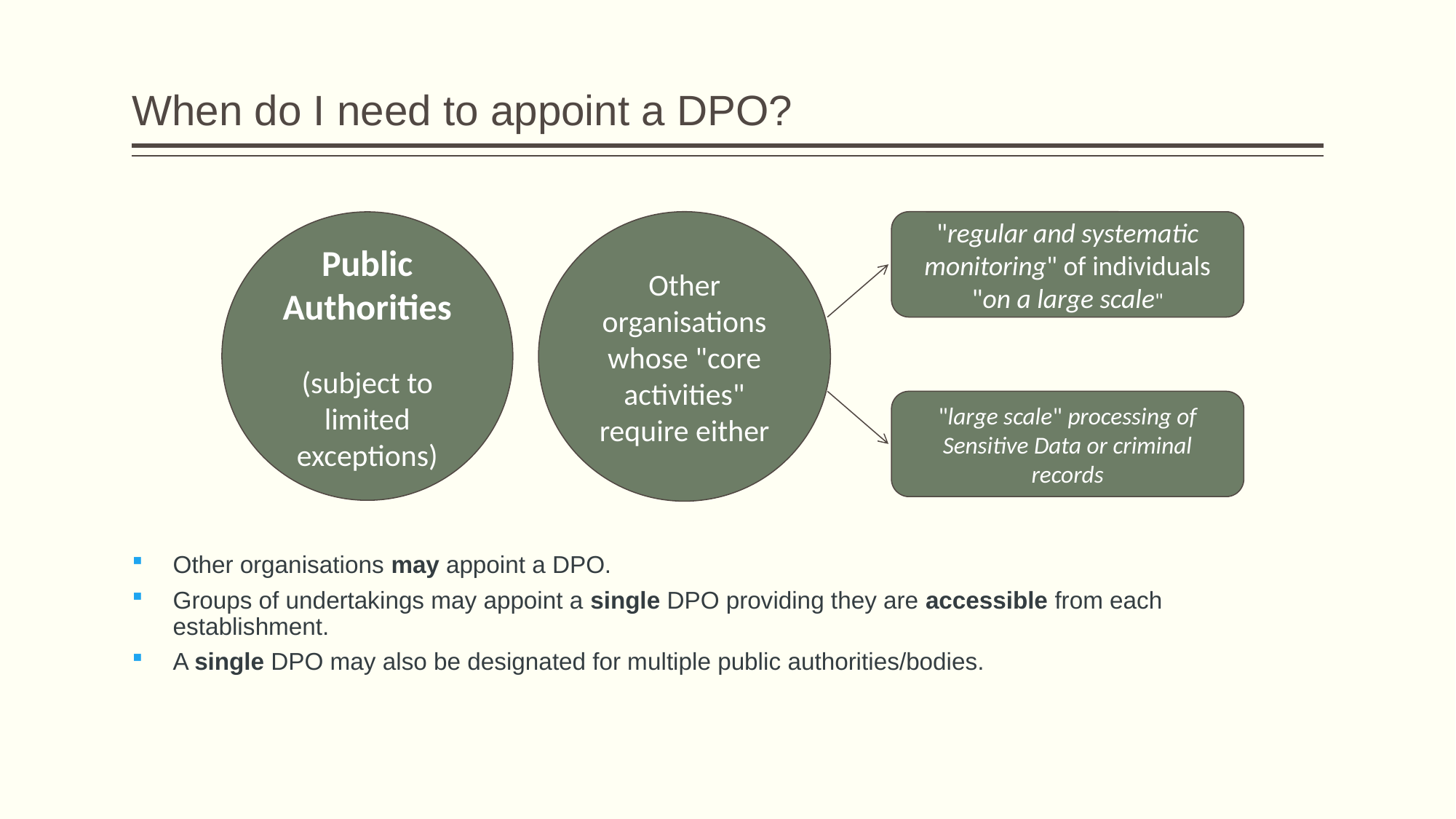

# When do I need to appoint a DPO?
Other organisations whose "core activities" require either
"regular and systematic monitoring" of individuals "on a large scale"
"large scale" processing of Sensitive Data or criminal records
Public Authorities

(subject to limited exceptions)
Other organisations may appoint a DPO.
Groups of undertakings may appoint a single DPO providing they are accessible from each establishment.
A single DPO may also be designated for multiple public authorities/bodies.